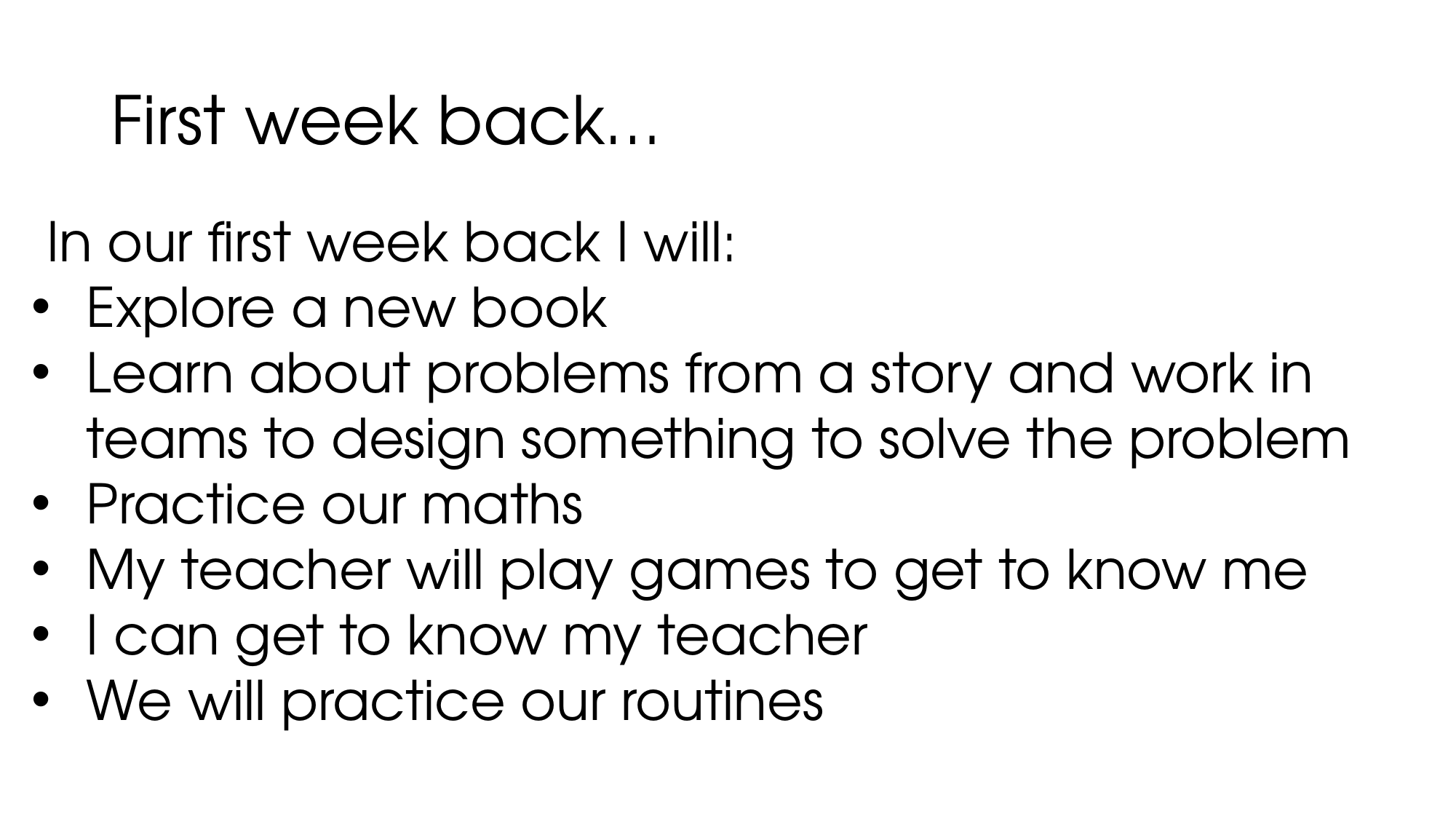

# First week back…
 In our first week back I will:
Explore a new book
Learn about problems from a story and work in teams to design something to solve the problem
Practice our maths
My teacher will play games to get to know me
I can get to know my teacher
We will practice our routines